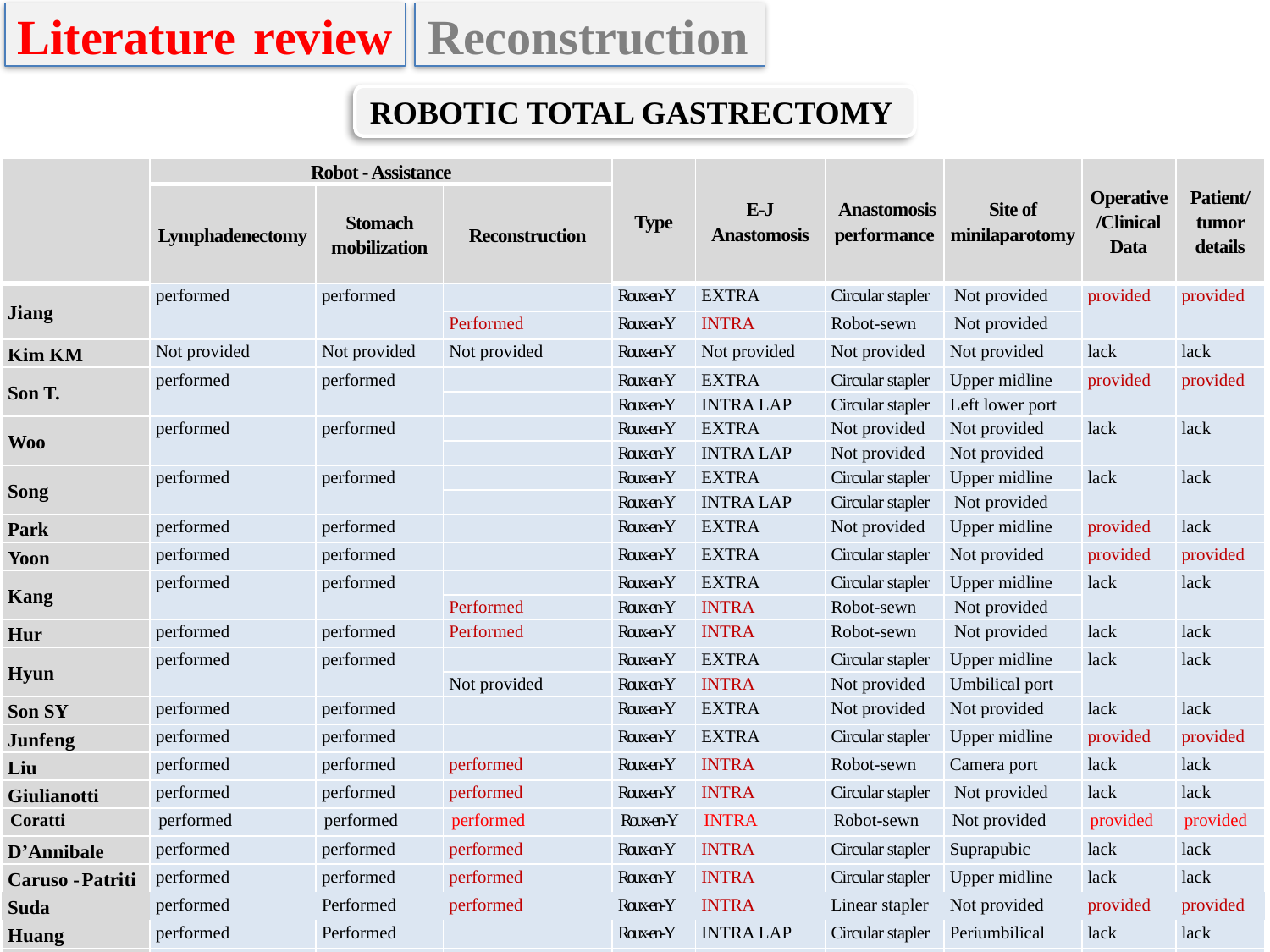

Literature review
Reconstruction
ROBOTIC TOTAL GASTRECTOMY
|  | Robot - Assistance |  |  | Type | E-J Anastomosis | Anastomosis performance | Site of minilaparotomy | Operative /Clinical Data | Patient/ tumor details |
| --- | --- | --- | --- | --- | --- | --- | --- | --- | --- |
|  | Lymphadenectomy | Stomach mobilization | Reconstruction |  |  |  |  |  |  |
| Jiang | performed | performed |  | Roux-en-Y | EXTRA | Circular stapler | Not provided | provided | provided |
|  |  |  | Performed | Roux-en-Y | INTRA | Robot-sewn | Not provided |  |  |
| Kim KM | Not provided | Not provided | Not provided | Roux-en-Y | Not provided | Not provided | Not provided | lack | lack |
| Son T. | performed | performed |  | Roux-en-Y | EXTRA | Circular stapler | Upper midline | provided | provided |
|  |  |  |  | Roux-en-Y | INTRA LAP | Circular stapler | Left lower port |  |  |
| Woo | performed | performed |  | Roux-en-Y | EXTRA | Not provided | Not provided | lack | lack |
|  |  |  |  | Roux-en-Y | INTRA LAP | Not provided | Not provided |  |  |
| Song | performed | performed |  | Roux-en-Y | EXTRA | Circular stapler | Upper midline | lack | lack |
|  |  |  |  | Roux-en-Y | INTRA LAP | Circular stapler | Not provided |  |  |
| Park | performed | performed |  | Roux-en-Y | EXTRA | Not provided | Upper midline | provided | lack |
| Yoon | performed | performed |  | Roux-en-Y | EXTRA | Circular stapler | Not provided | provided | provided |
| Kang | performed | performed |  | Roux-en-Y | EXTRA | Circular stapler | Upper midline | lack | lack |
|  |  |  | Performed | Roux-en-Y | INTRA | Robot-sewn | Not provided |  |  |
| Hur | performed | performed | Performed | Roux-en-Y | INTRA | Robot-sewn | Not provided | lack | lack |
| Hyun | performed | performed |  | Roux-en-Y | EXTRA | Circular stapler | Upper midline | lack | lack |
|  |  |  | Not provided | Roux-en-Y | INTRA | Not provided | Umbilical port |  |  |
| Son SY | performed | performed |  | Roux-en-Y | EXTRA | Not provided | Not provided | lack | lack |
| Junfeng | performed | performed |  | Roux-en-Y | EXTRA | Circular stapler | Upper midline | provided | provided |
| Liu | performed | performed | performed | Roux-en-Y | INTRA | Robot-sewn | Camera port | lack | lack |
| Giulianotti | performed | performed | performed | Roux-en-Y | INTRA | Circular stapler | Not provided | lack | lack |
| Coratti | performed | performed | performed | Roux-en-Y | INTRA | Robot-sewn | Not provided | provided | provided |
| D’Annibale | performed | performed | performed | Roux-en-Y | INTRA | Circular stapler | Suprapubic | lack | lack |
| Caruso - Patriti | performed | performed | performed | Roux-en-Y | INTRA | Circular stapler | Upper midline | lack | lack |
| Suda | performed | Performed | performed | Roux-en-Y | INTRA | Linear stapler | Not provided | provided | provided |
| Huang | performed | Performed |  | Roux-en-Y | INTRA LAP | Circular stapler | Periumbilical | lack | lack |
| Vasilescu | performed | Performed | performed | Roux-en-Y | INTRA | Circular stapler | Not provided | lack | lack |